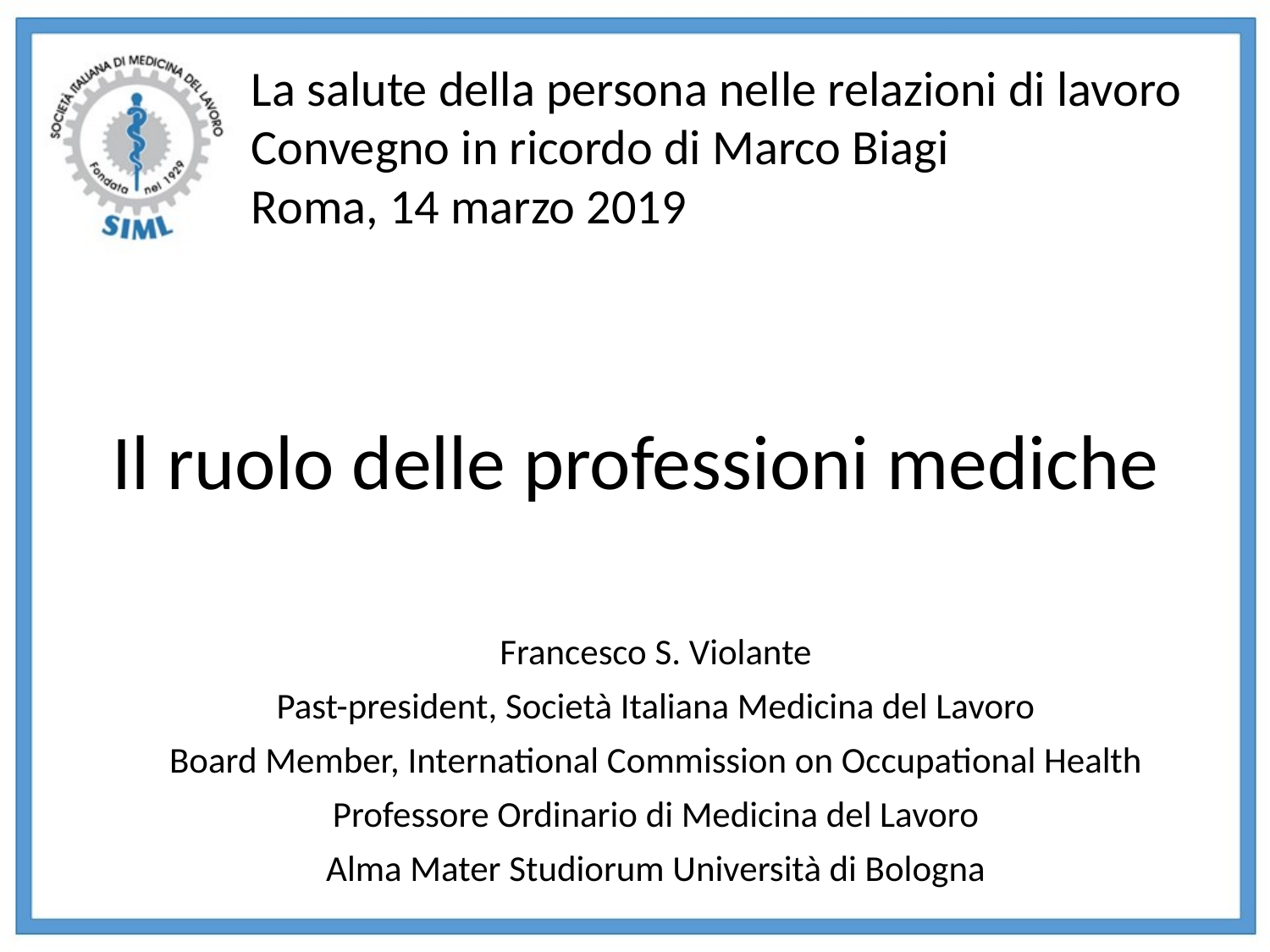

La salute della persona nelle relazioni di lavoro
Convegno in ricordo di Marco Biagi
Roma, 14 marzo 2019
# Il ruolo delle professioni mediche
Francesco S. Violante
Past-president, Società Italiana Medicina del Lavoro
Board Member, International Commission on Occupational Health
Professore Ordinario di Medicina del Lavoro
Alma Mater Studiorum Università di Bologna